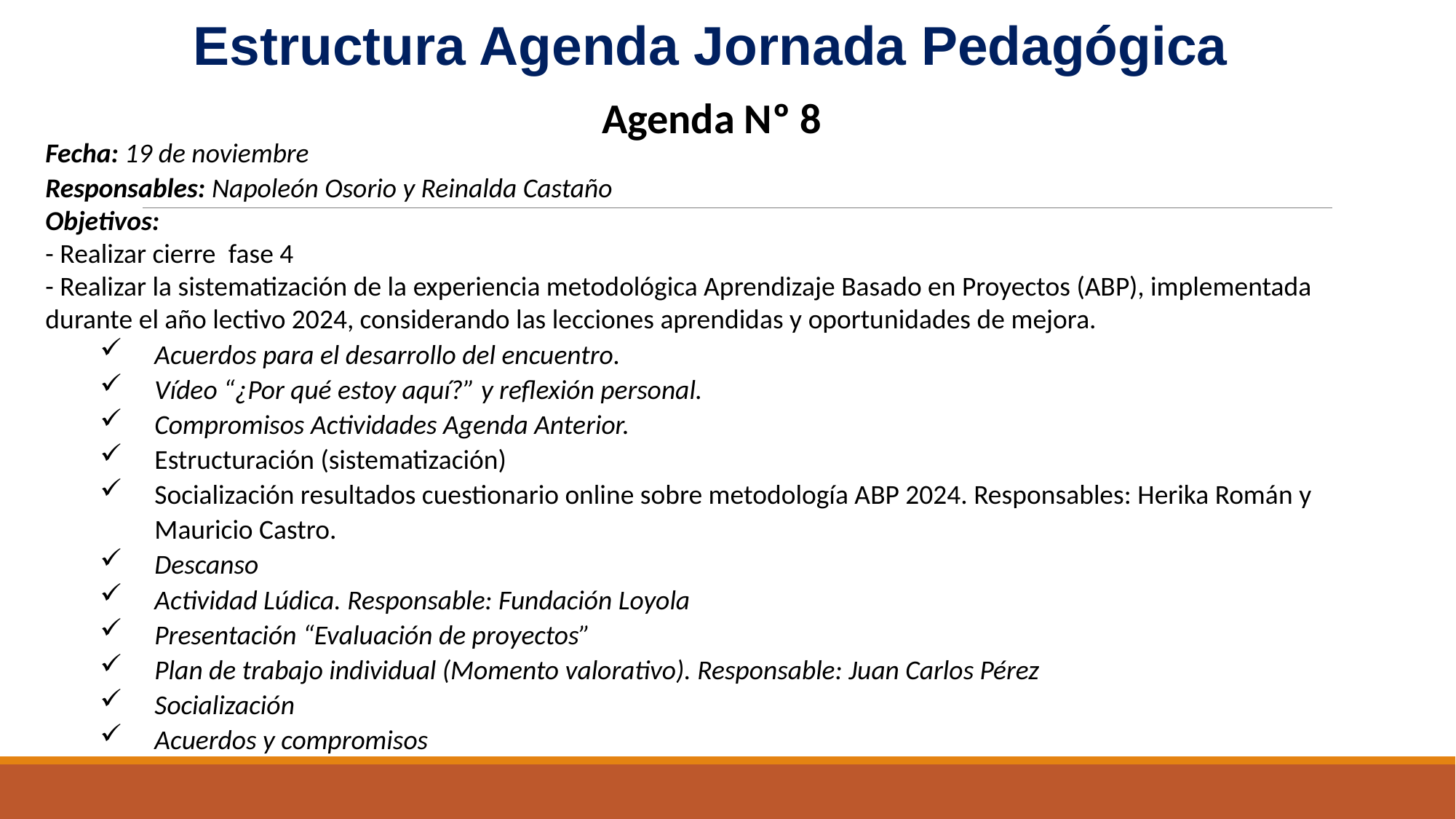

Estructura Agenda Jornada Pedagógica
       Agenda Nº 8
Fecha: 19 de noviembre
Responsables: Napoleón Osorio y Reinalda Castaño
Objetivos:
- Realizar cierre  fase 4
- Realizar la sistematización de la experiencia metodológica Aprendizaje Basado en Proyectos (ABP), implementada durante el año lectivo 2024, considerando las lecciones aprendidas y oportunidades de mejora.
Acuerdos para el desarrollo del encuentro.
Vídeo “¿Por qué estoy aquí?” y reflexión personal.
Compromisos Actividades Agenda Anterior.
Estructuración (sistematización)
Socialización resultados cuestionario online sobre metodología ABP 2024. Responsables: Herika Román y Mauricio Castro.
Descanso
Actividad Lúdica. Responsable: Fundación Loyola
Presentación “Evaluación de proyectos”
Plan de trabajo individual (Momento valorativo). Responsable: Juan Carlos Pérez
Socialización
Acuerdos y compromisos